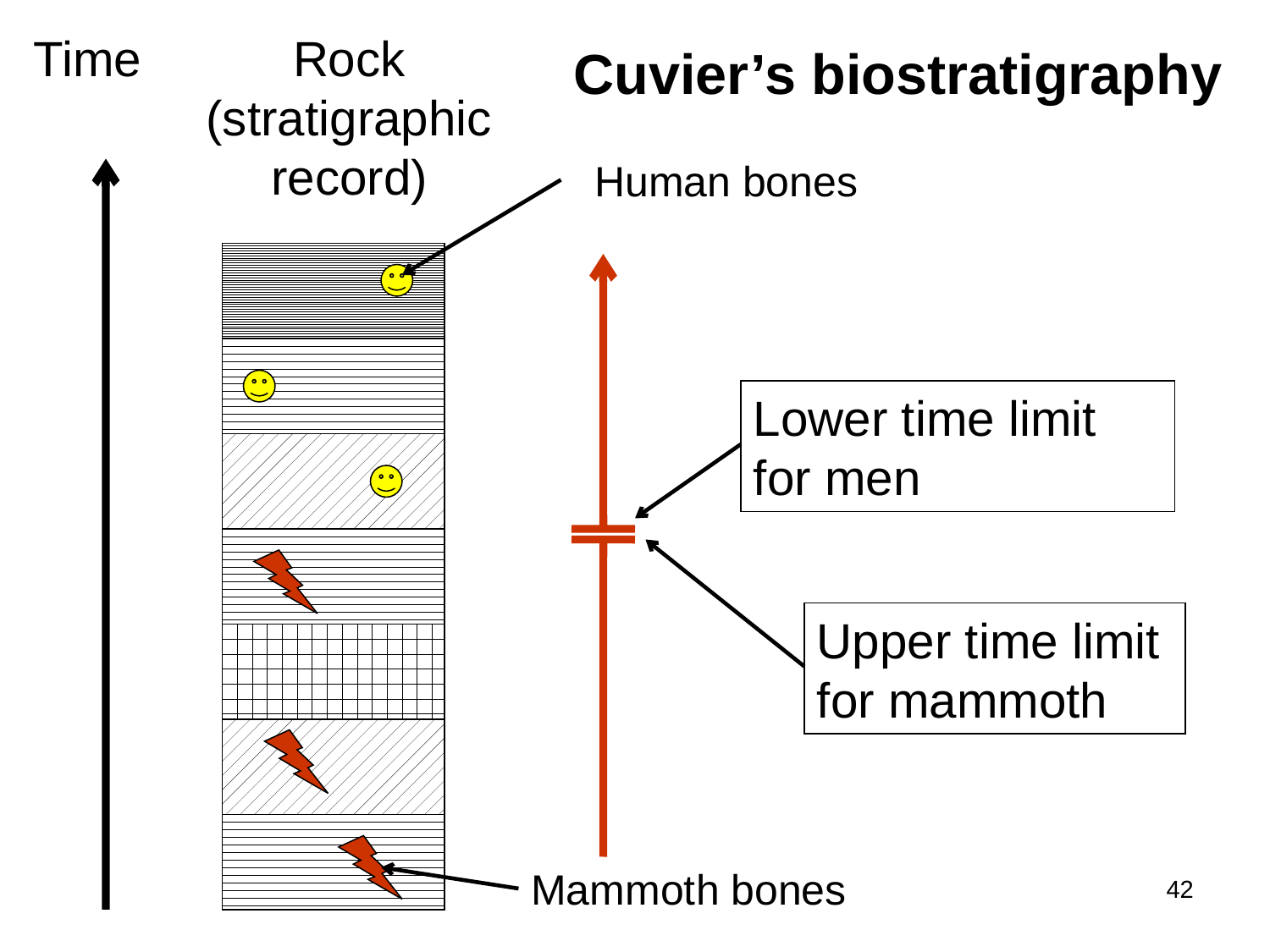

Time
Rock (stratigraphic record)
Cuvier’s biostratigraphy
Human bones

Lower time limit for men

Upper time limit for mammoth

Mammoth bones
42